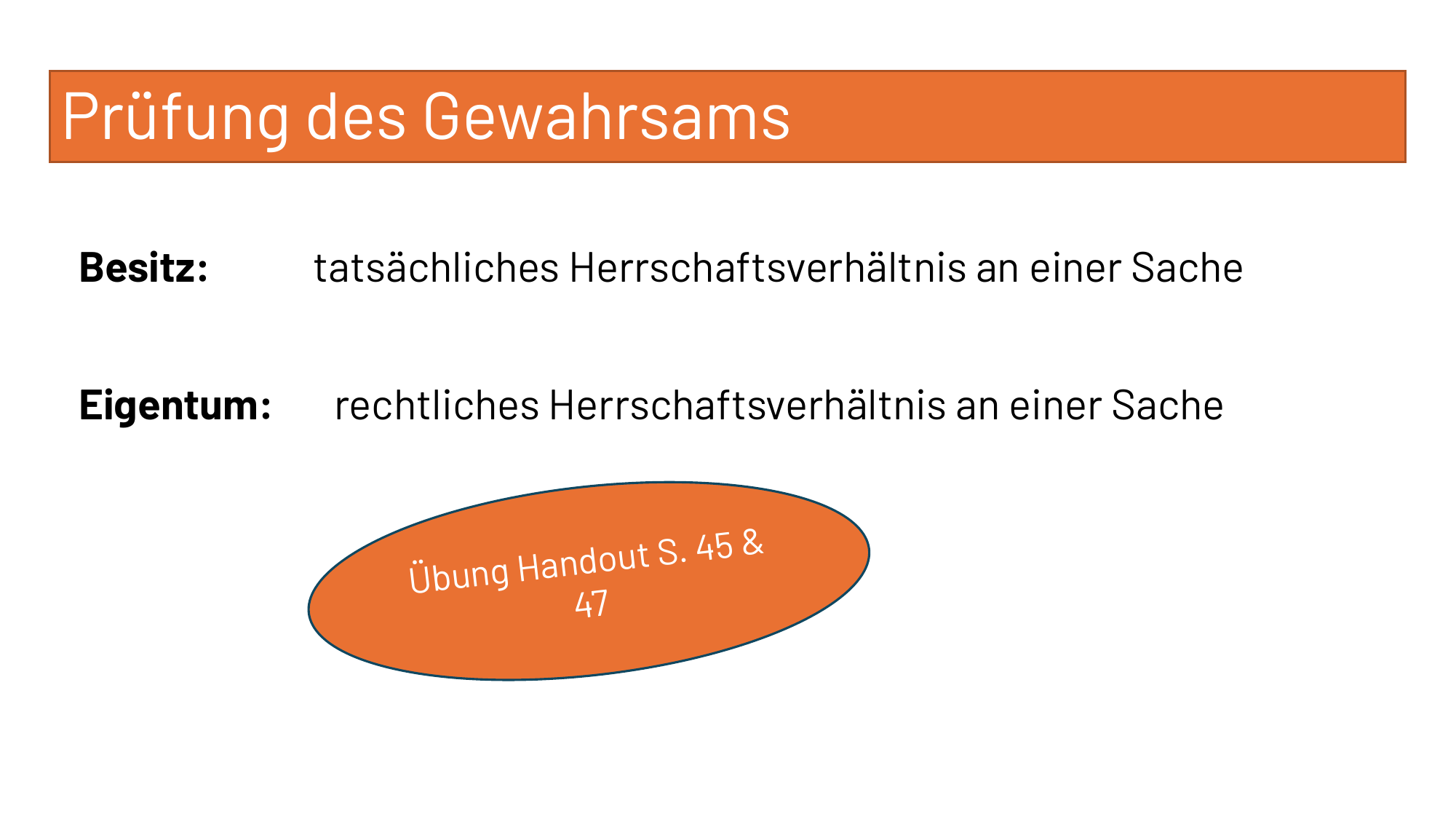

# Prüfung des Gewahrsams

Besitz:            tatsächliches Herrschaftsverhältnis an einer Sache

Eigentum:       rechtliches Herrschaftsverhältnis an einer Sache
Übung Handout S. 45 & 47